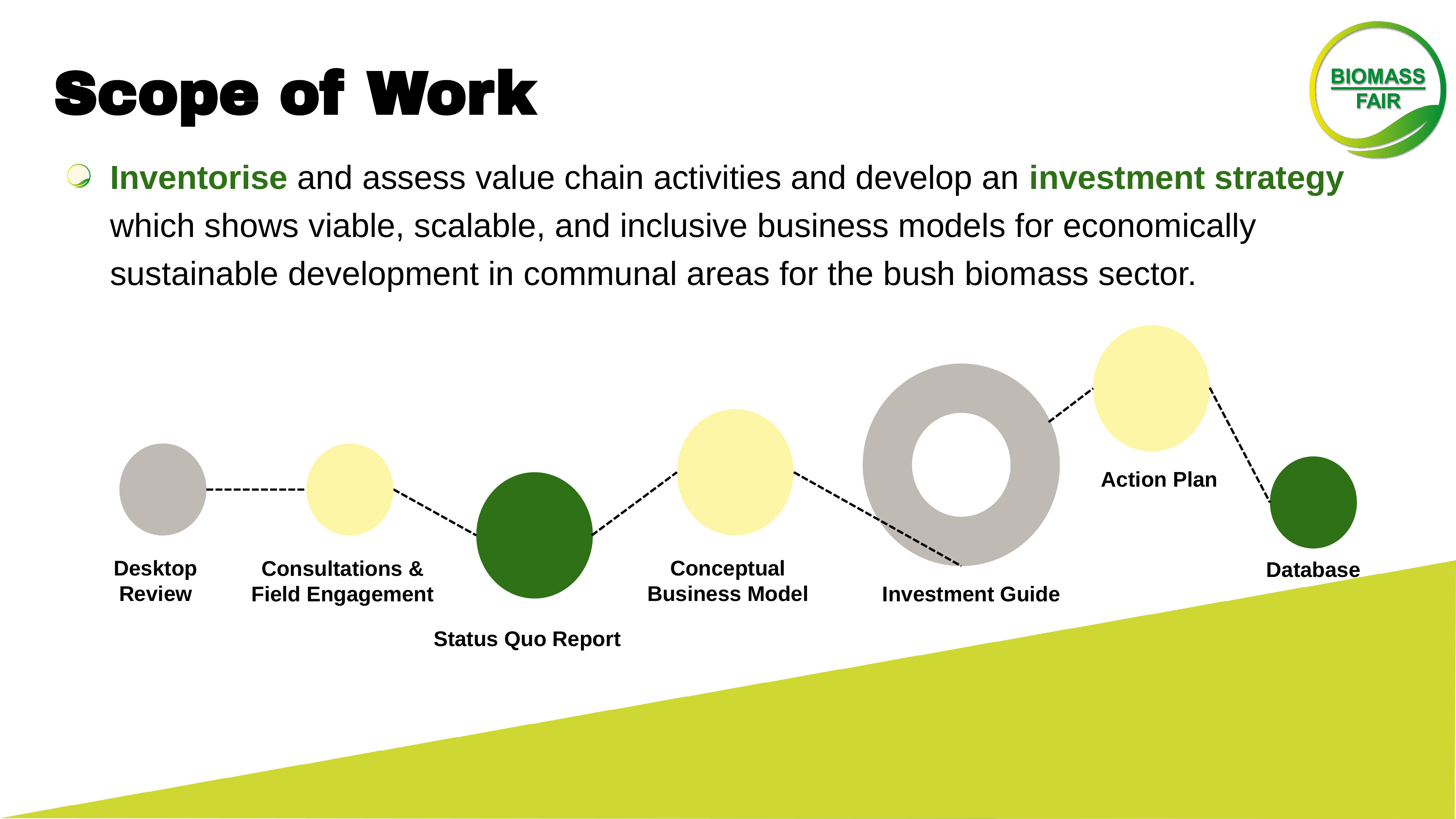

# Scope of Work
Inventorise and assess value chain activities and develop an investment strategy which shows viable, scalable, and inclusive business models for economically sustainable development in communal areas for the bush biomass sector.

Action Plan

Desktop Review
Conceptual Business Model
Consultations & Field Engagement
Database
Investment Guide
Status Quo Report